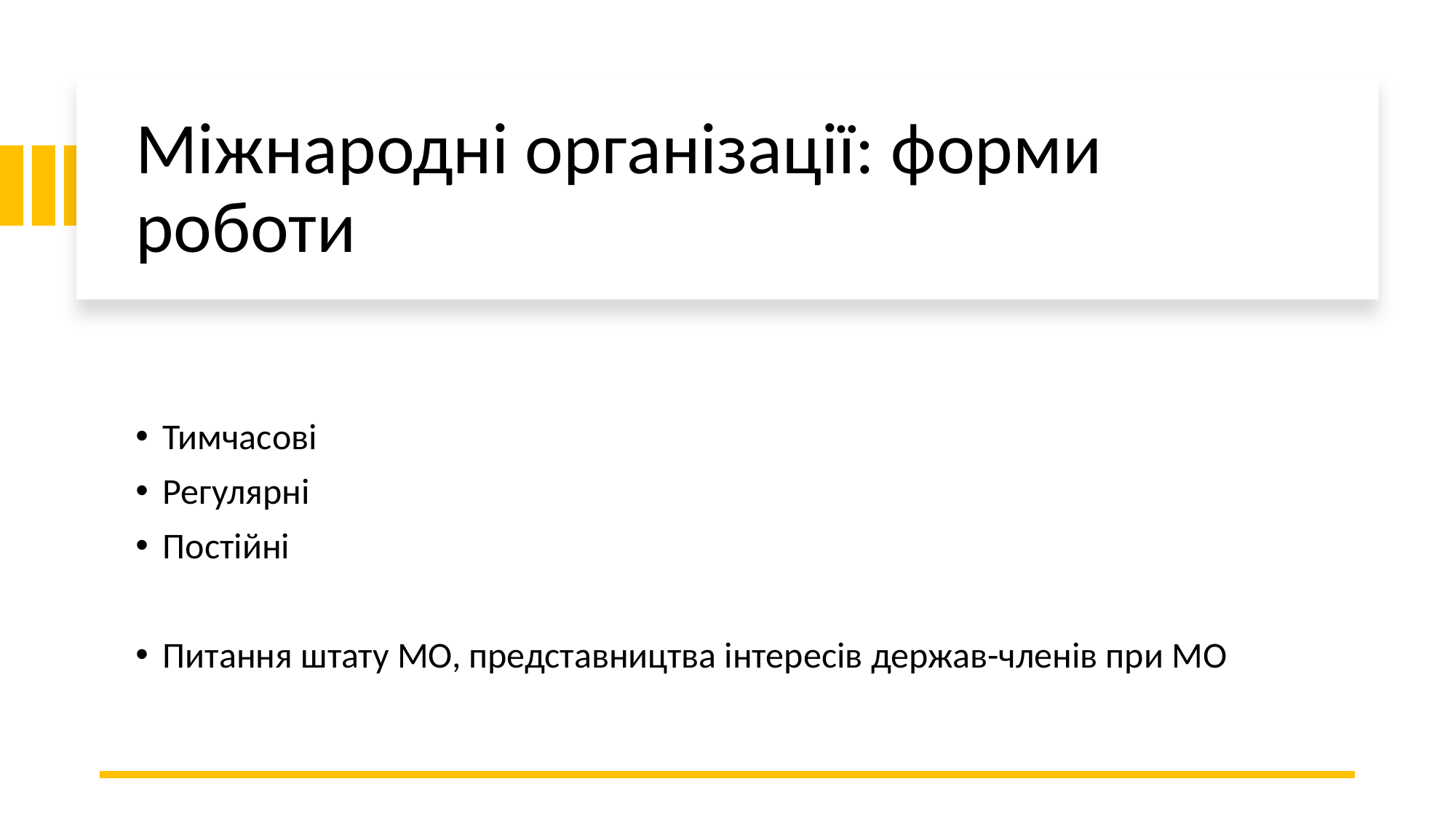

# Міжнародні організації: форми роботи

Тимчасові
Регулярні
Постійні

Питання штату МО, представництва інтересів держав-членів при МО